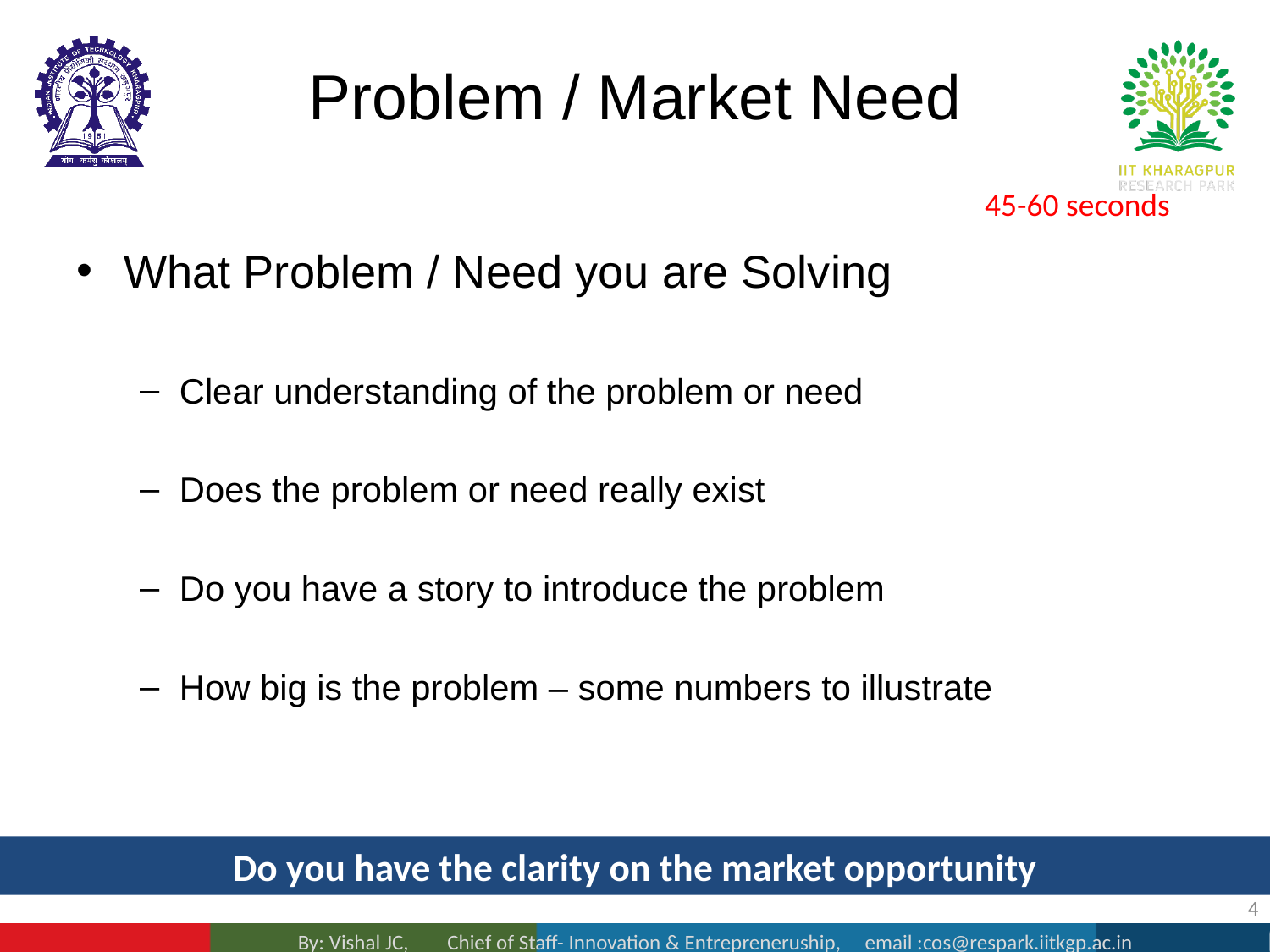

# Problem / Market Need
45-60 seconds
What Problem / Need you are Solving

Clear understanding of the problem or need

Does the problem or need really exist

Do you have a story to introduce the problem

How big is the problem – some numbers to illustrate

Do you have the clarity on the market opportunity
4